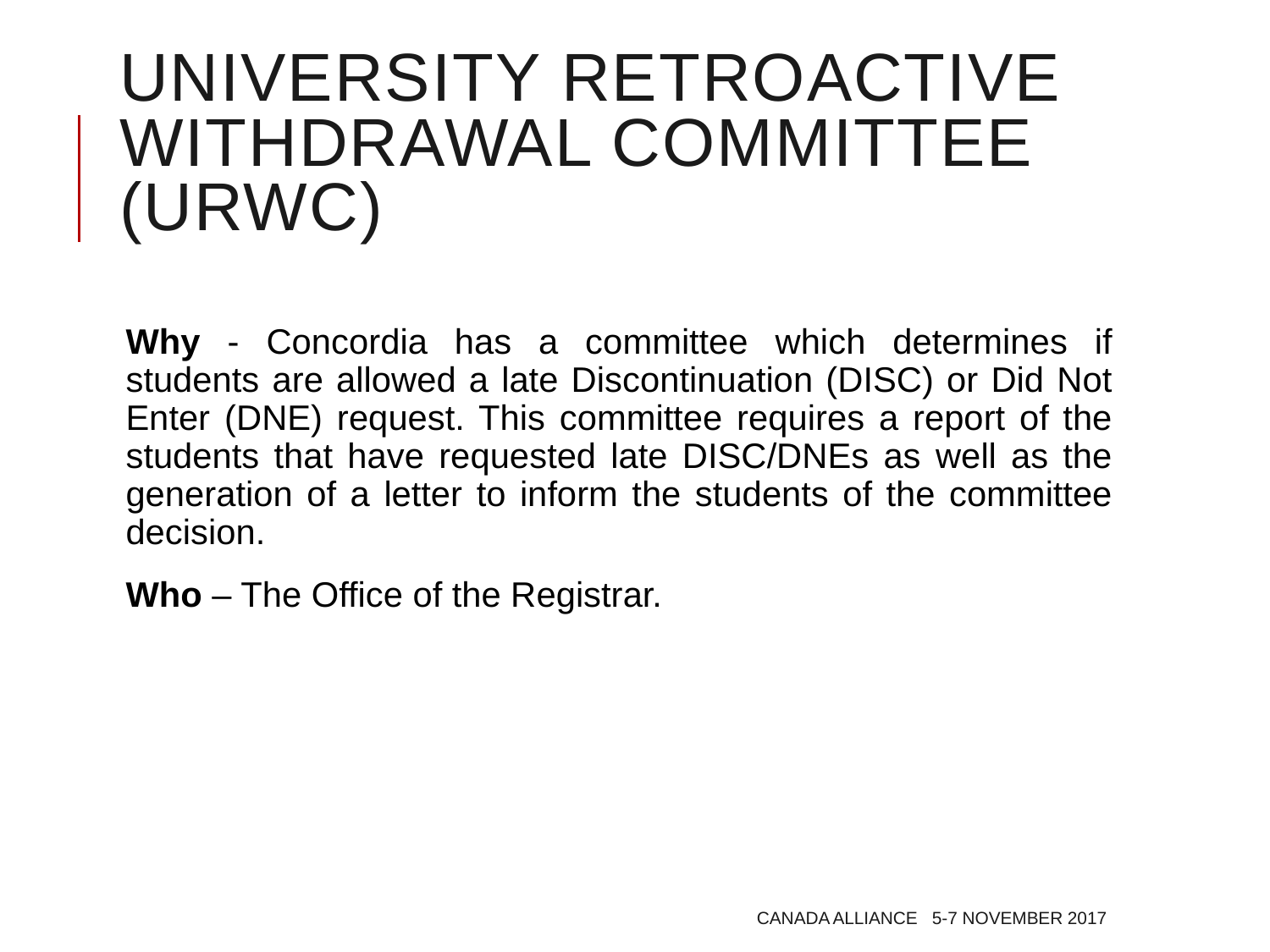

# UniVERSITY retroACTIVE witHDRAWAL committee (URWC)
Why - Concordia has a committee which determines if students are allowed a late Discontinuation (DISC) or Did Not Enter (DNE) request. This committee requires a report of the students that have requested late DISC/DNEs as well as the generation of a letter to inform the students of the committee decision.
Who – The Office of the Registrar.

Canada Alliance   5-7 November 2017